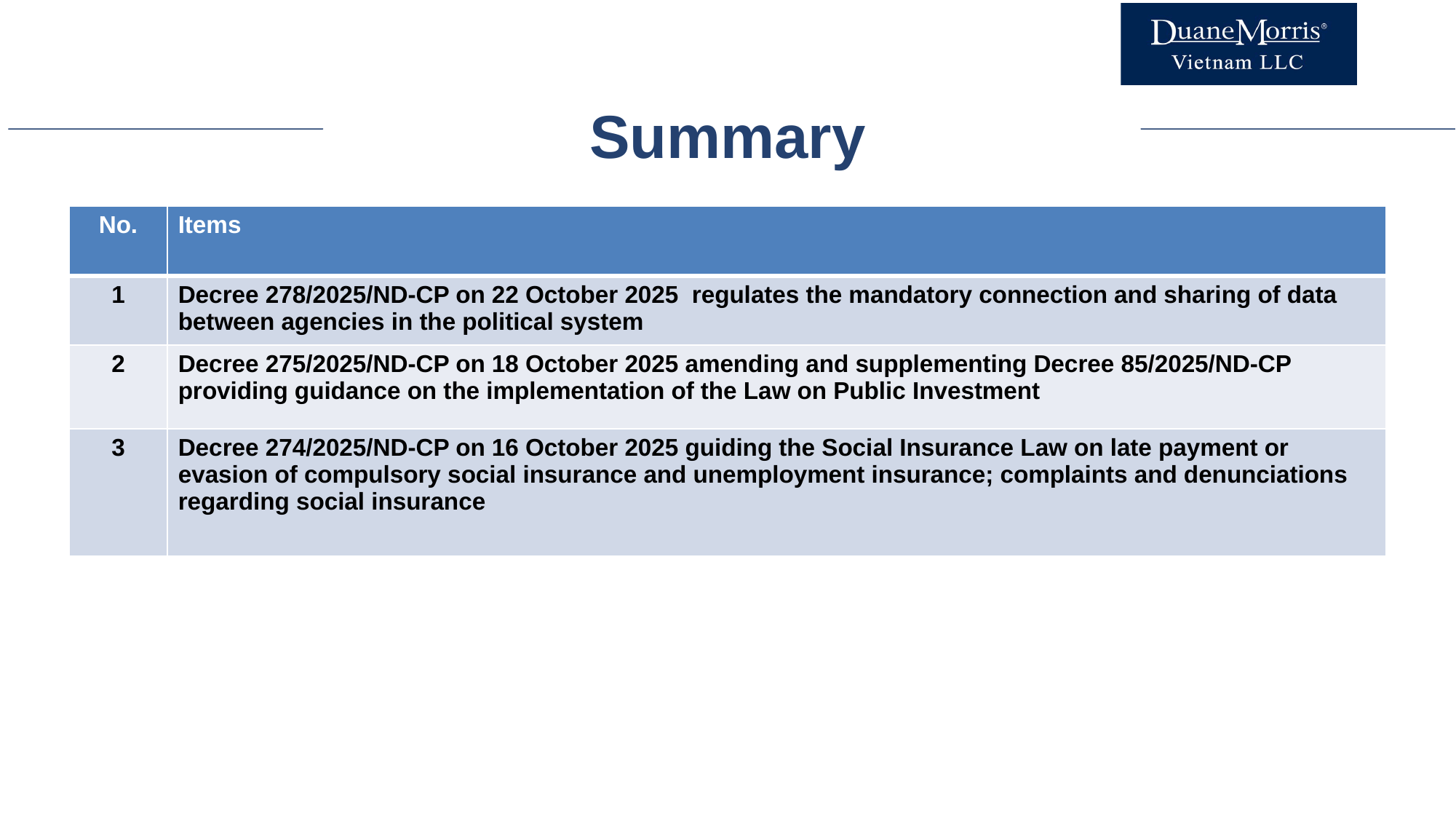

Summary

| No. | Items |
| --- | --- |
| 1 | Decree 278/2025/ND-CP on 22 October 2025 regulates the mandatory connection and sharing of data between agencies in the political system |
| 2 | Decree 275/2025/ND-CP on 18 October 2025 amending and supplementing Decree 85/2025/ND-CP providing guidance on the implementation of the Law on Public Investment |
| 3 | Decree 274/2025/ND-CP on 16 October 2025 guiding the Social Insurance Law on late payment or evasion of compulsory social insurance and unemployment insurance; complaints and denunciations regarding social insurance |